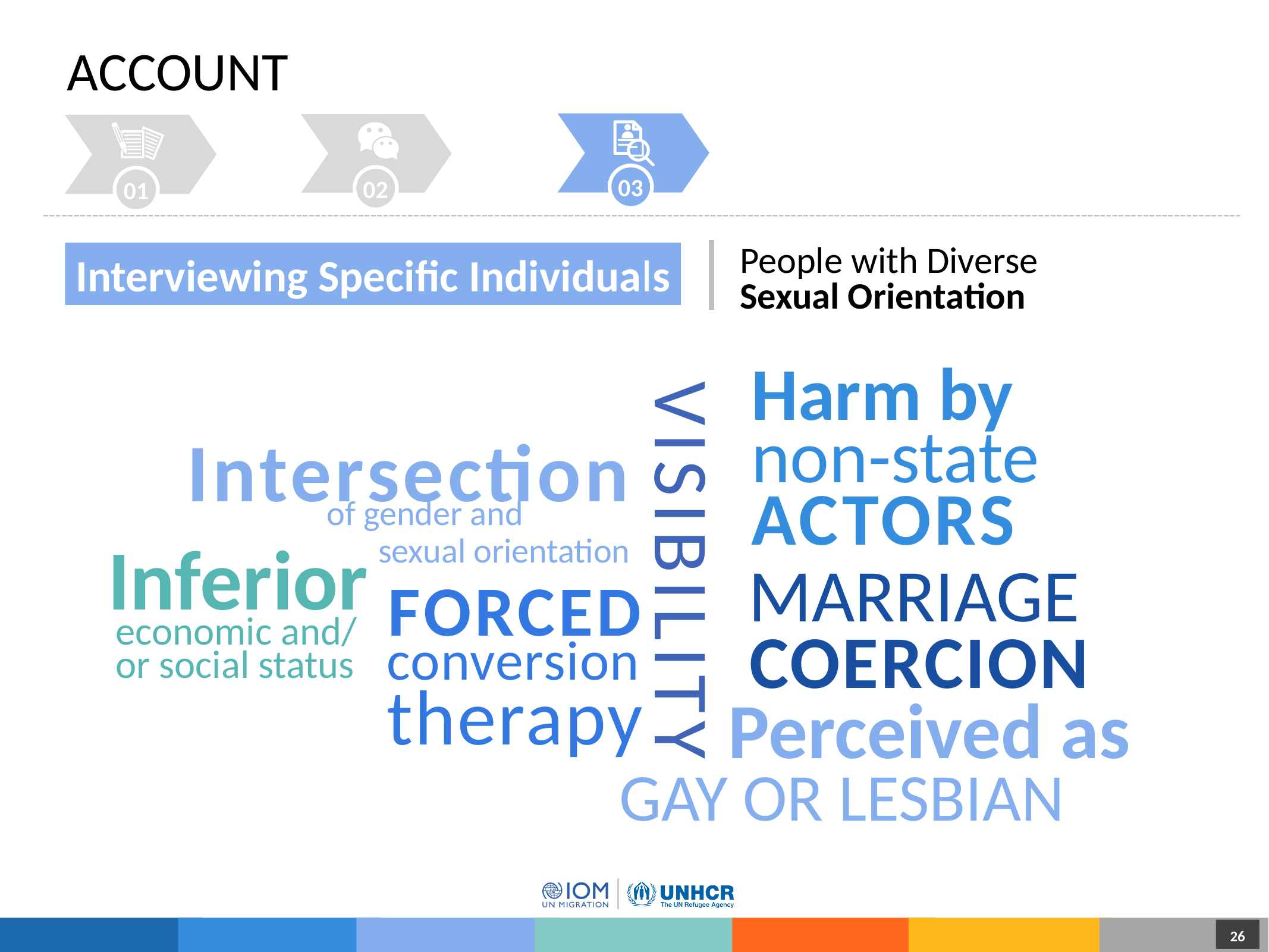

# ACCOUNT

03

02

01
People with Diverse Sexual Orientation
Interviewing Specific Individuals
Harm by
non-state
ACTORS
Intersection
of gender and      sexual orientation
VISIBILITY
Inferior
MARRIAGE
FORCED
COERCION
economic and/
or social status
conversion therapy
Perceived as
GAY OR LESBIAN
26